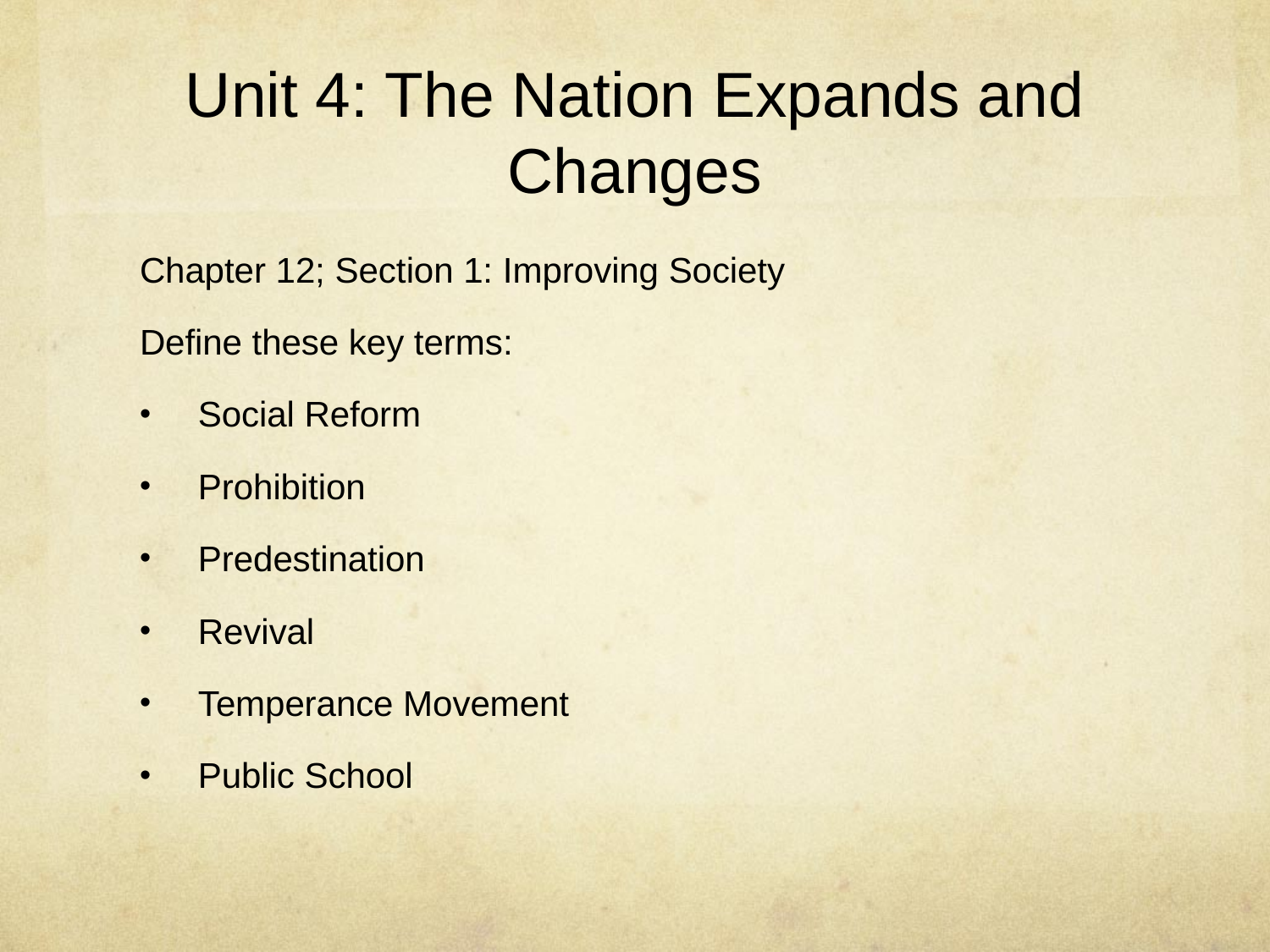

# Unit 4: The Nation Expands and Changes
Chapter 12; Section 1: Improving Society
Define these key terms:
Social Reform
Prohibition
Predestination
Revival
Temperance Movement
Public School